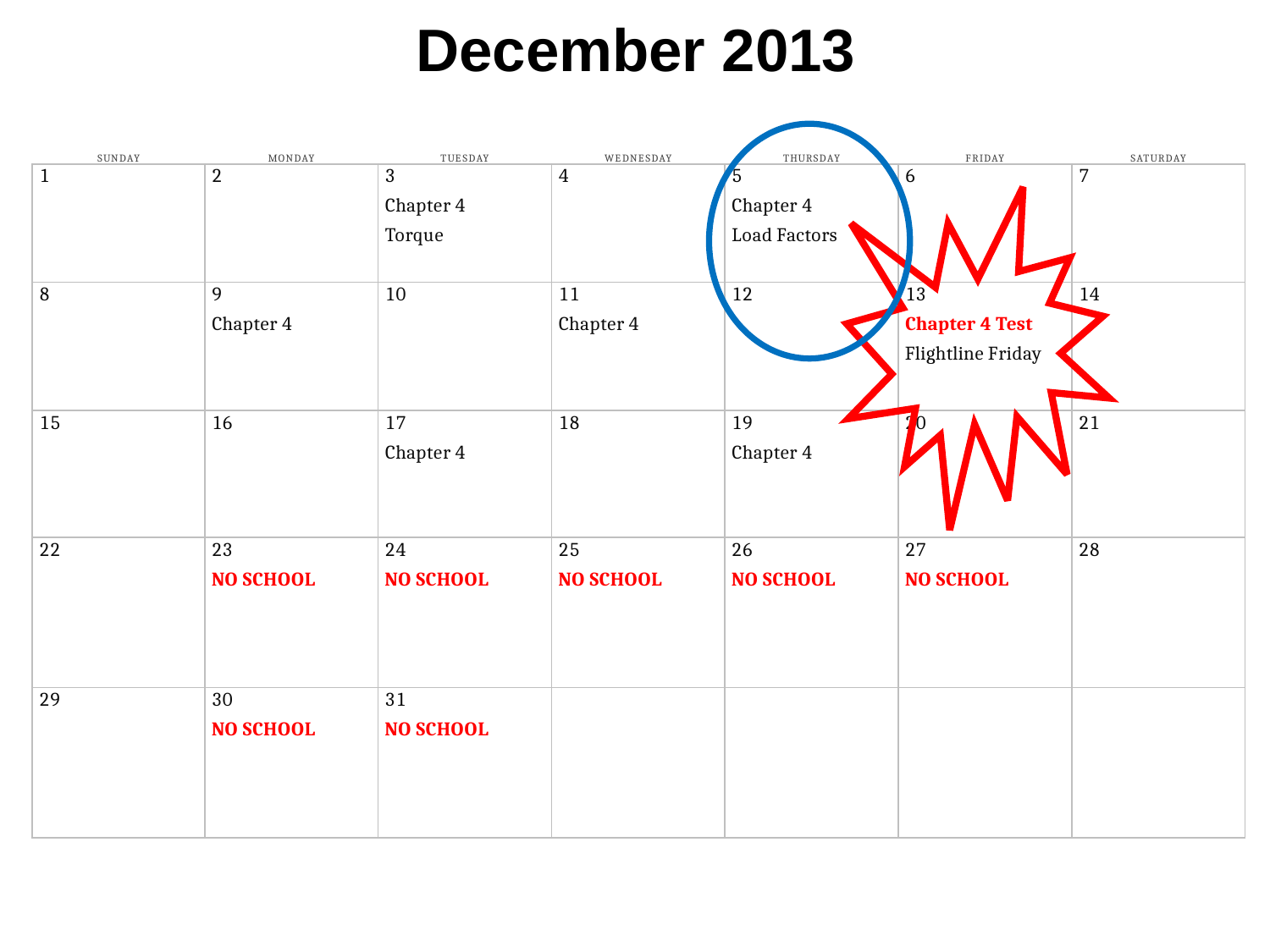

December 2013

| Sunday | Monday | Tuesday | Wednesday | Thursday | Friday | Saturday |
| --- | --- | --- | --- | --- | --- | --- |
| 1 | 2 | 3 Chapter 4 Torque | 4 | 5 Chapter 4 Load Factors | 6 | 7 |
|  |  |  |  |  |  |  |
| 8 | 9 Chapter 4 | 10 | 11 Chapter 4 | 12 | 13 Chapter 4 Test Flightline Friday | 14 |
|  |  |  |  |  |  |  |
| 15 | 16 | 17 Chapter 4 | 18 | 19 Chapter 4 | 20 | 21 |
|  |  |  |  |  |  |  |
| 22 | 23 NO SCHOOL | 24 NO SCHOOL | 25 NO SCHOOL | 26 NO SCHOOL | 27 NO SCHOOL | 28 |
|  |  |  |  |  |  |  |
| 29 | 30 NO SCHOOL | 31 NO SCHOOL |  |  |  |  |
|  |  |  |  |  |  |  |